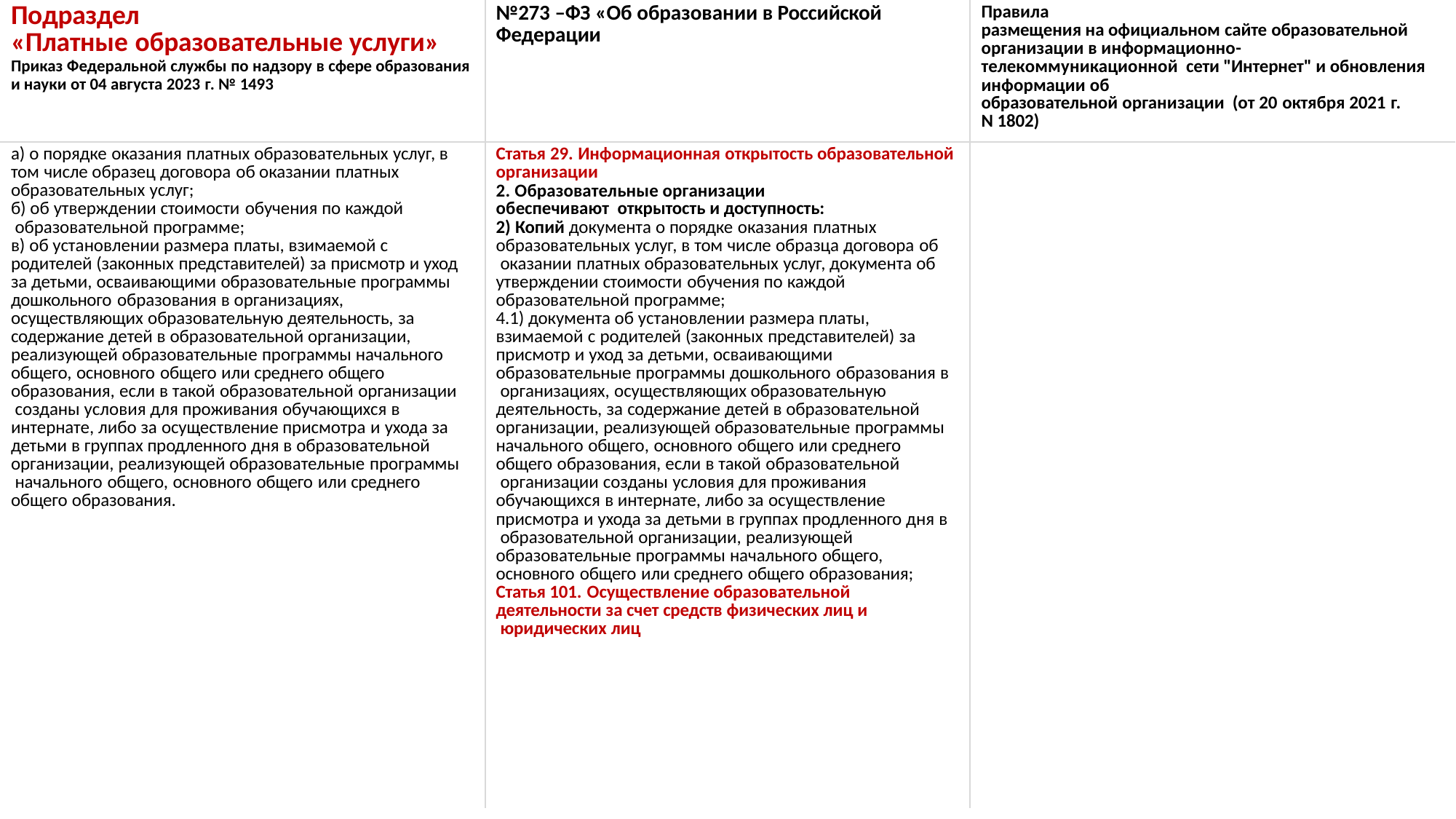

| Подраздел «Платные образовательные услуги» Приказ Федеральной службы по надзору в сфере образования и науки от 04 августа 2023 г. № 1493 | №273 –ФЗ «Об образовании в Российской Федерации | Правила размещения на официальном сайте образовательной организации в информационно-телекоммуникационной сети "Интернет" и обновления информации об образовательной организации (от 20 октября 2021 г. N 1802) |
| --- | --- | --- |
| а) о порядке оказания платных образовательных услуг, в том числе образец договора об оказании платных образовательных услуг; б) об утверждении стоимости обучения по каждой образовательной программе; в) об установлении размера платы, взимаемой с родителей (законных представителей) за присмотр и уход за детьми, осваивающими образовательные программы дошкольного образования в организациях, осуществляющих образовательную деятельность, за содержание детей в образовательной организации, реализующей образовательные программы начального общего, основного общего или среднего общего образования, если в такой образовательной организации созданы условия для проживания обучающихся в интернате, либо за осуществление присмотра и ухода за детьми в группах продленного дня в образовательной организации, реализующей образовательные программы начального общего, основного общего или среднего общего образования. | Статья 29. Информационная открытость образовательной организации 2. Образовательные организации обеспечивают открытость и доступность: 2) Копий документа о порядке оказания платных образовательных услуг, в том числе образца договора об оказании платных образовательных услуг, документа об утверждении стоимости обучения по каждой образовательной программе; 4.1) документа об установлении размера платы, взимаемой с родителей (законных представителей) за присмотр и уход за детьми, осваивающими образовательные программы дошкольного образования в организациях, осуществляющих образовательную деятельность, за содержание детей в образовательной организации, реализующей образовательные программы начального общего, основного общего или среднего общего образования, если в такой образовательной организации созданы условия для проживания обучающихся в интернате, либо за осуществление присмотра и ухода за детьми в группах продленного дня в образовательной организации, реализующей образовательные программы начального общего, основного общего или среднего общего образования; Статья 101. Осуществление образовательной деятельности за счет средств физических лиц и юридических лиц |  |